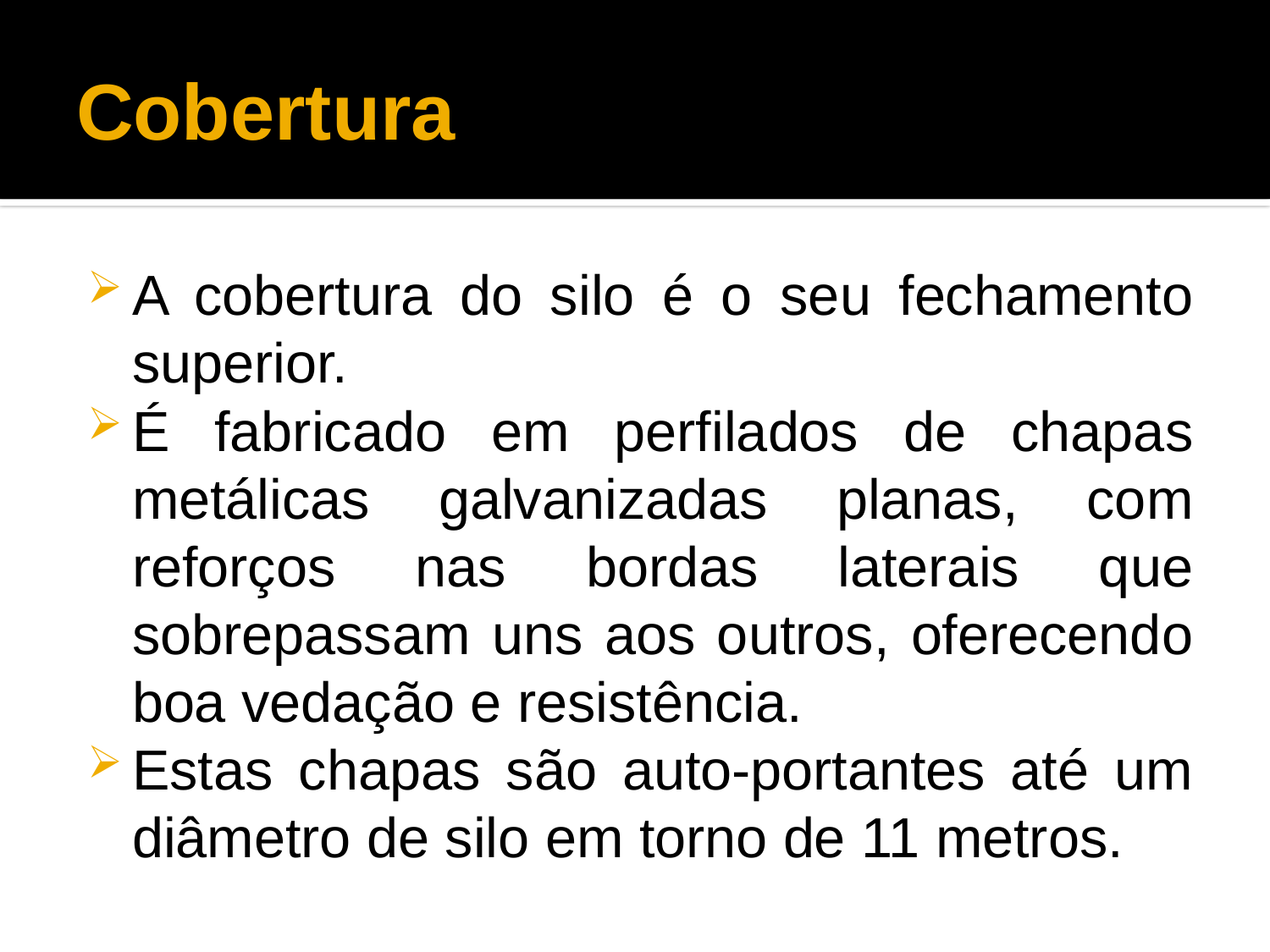

# Cobertura
A cobertura do silo é o seu fechamento superior.
É fabricado em perfilados de chapas metálicas galvanizadas planas, com reforços nas bordas laterais que sobrepassam uns aos outros, oferecendo boa vedação e resistência.
Estas chapas são auto-portantes até um diâmetro de silo em torno de 11 metros.